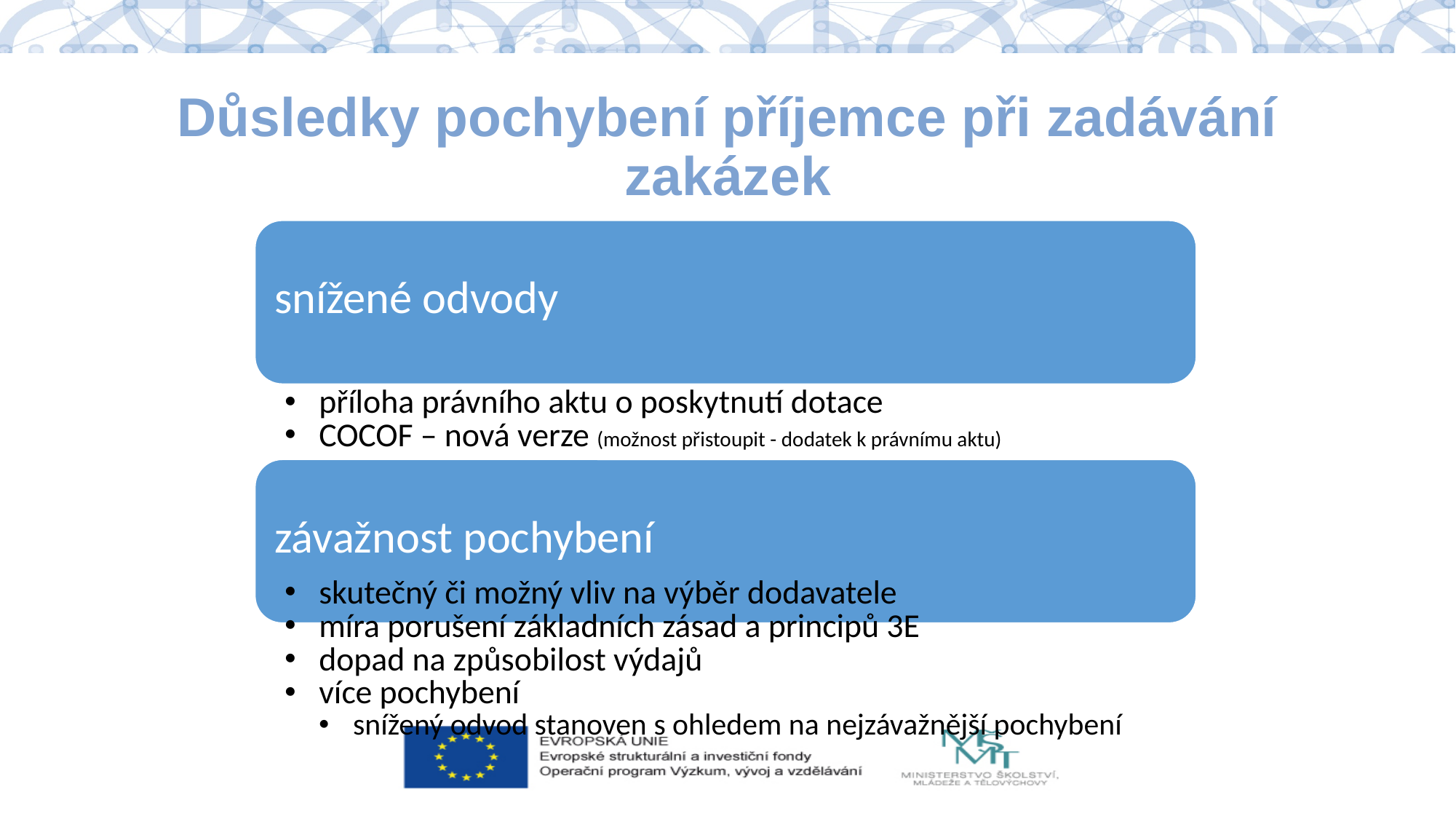

# Důsledky pochybení příjemce při zadávání zakázek
snížené odvody
příloha právního aktu o poskytnutí dotace
závažnost pochybení
skutečný či možný vliv na výběr dodavatele
míra porušení základních zásad a principů 3E
dopad na způsobilost výdajů
více pochybení
snížený odvod stanoven s ohledem na nejzávažnější pochybení
COCOF – nová verze (možnost přistoupit - dodatek k právnímu aktu)